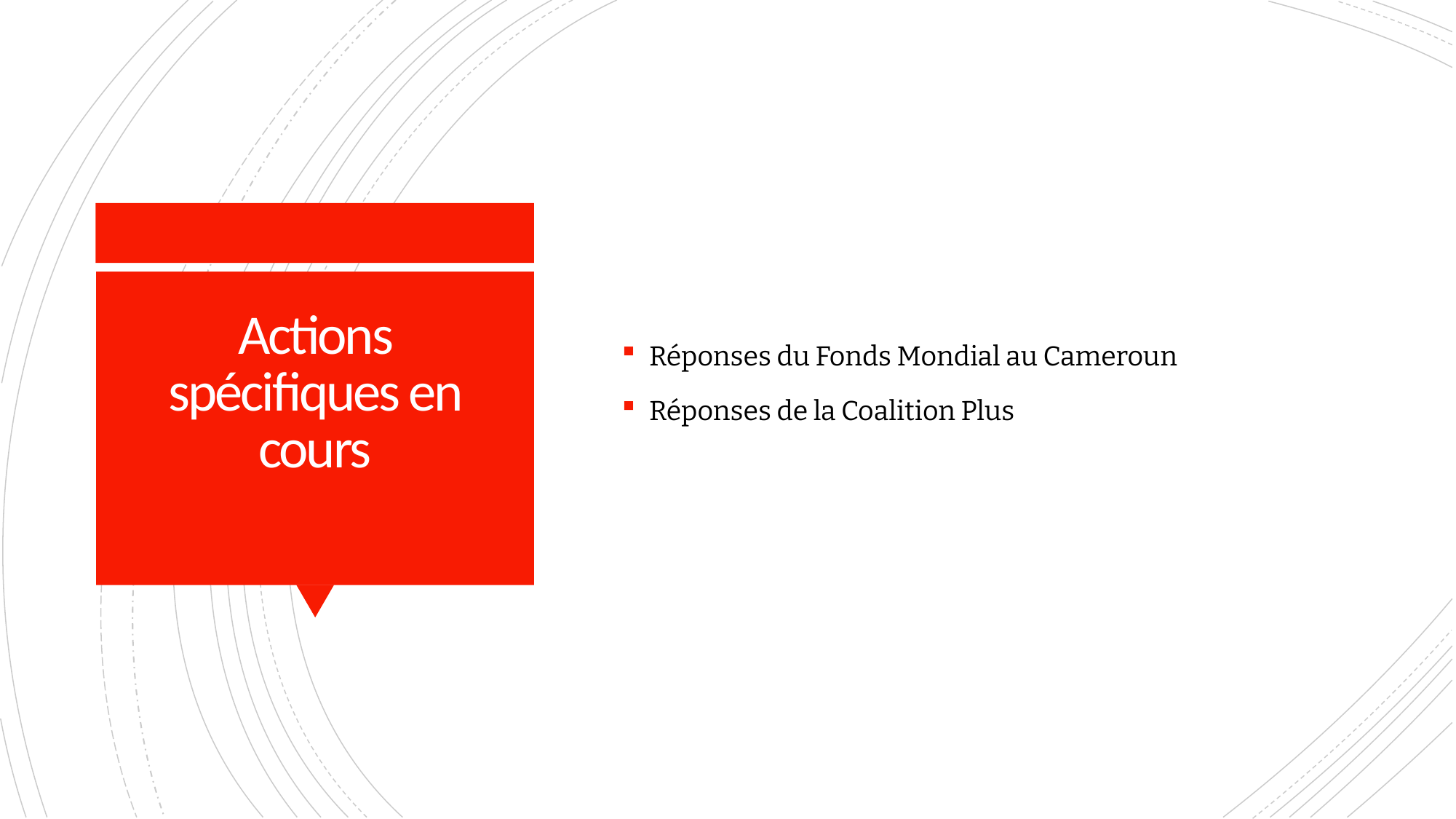

Réponses du Fonds Mondial au Cameroun
Réponses de la Coalition Plus

# Actions spécifiques en cours